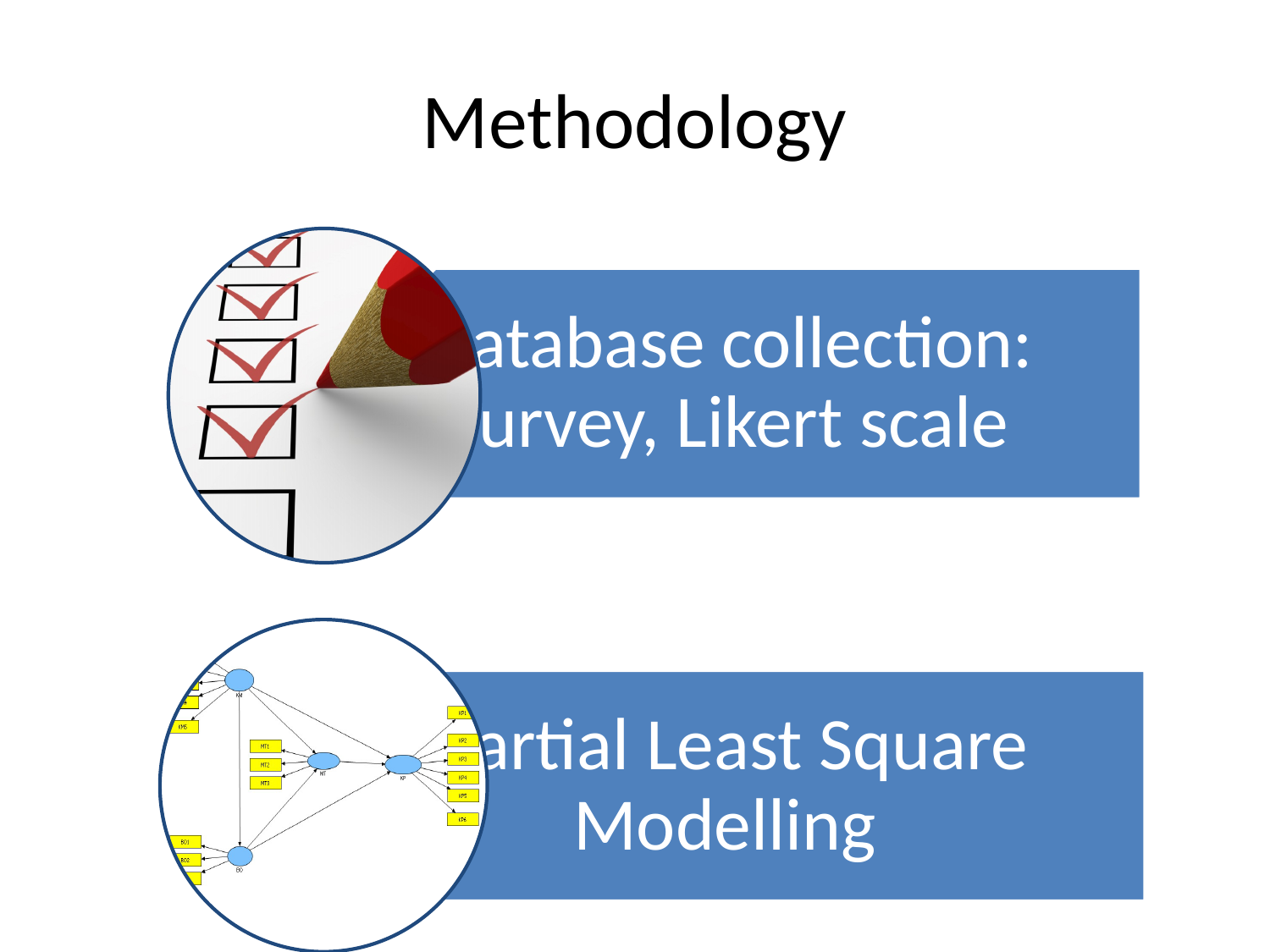

# Methodology

Database collection: survey, Likert scale
Partial Least Square Modelling